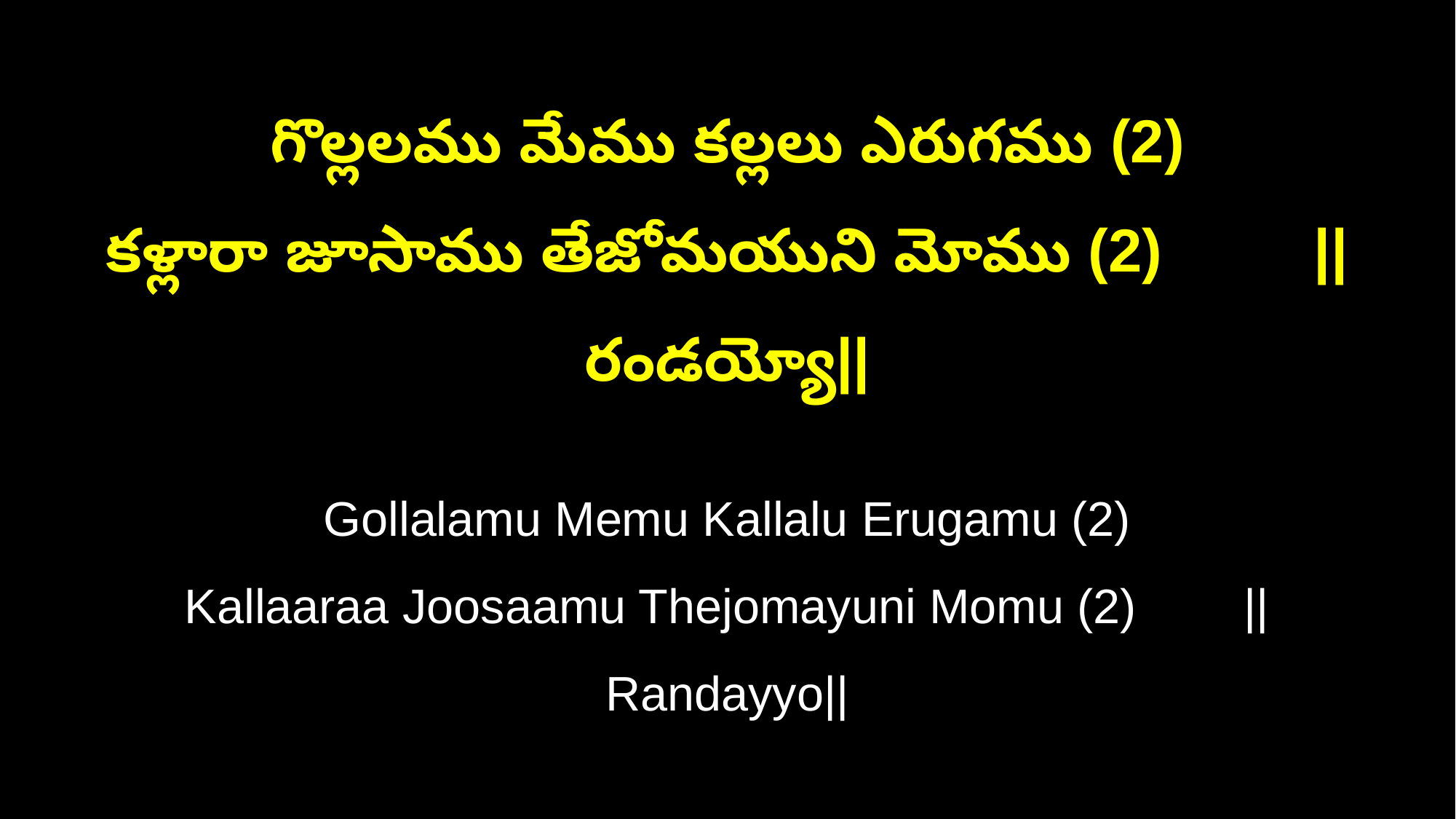

గొల్లలము మేము కల్లలు ఎరుగము (2)
కళ్లారా జూసాము తేజోమయుని మోము (2)         ||రండయ్యో||
Gollalamu Memu Kallalu Erugamu (2)
Kallaaraa Joosaamu Thejomayuni Momu (2)        ||Randayyo||